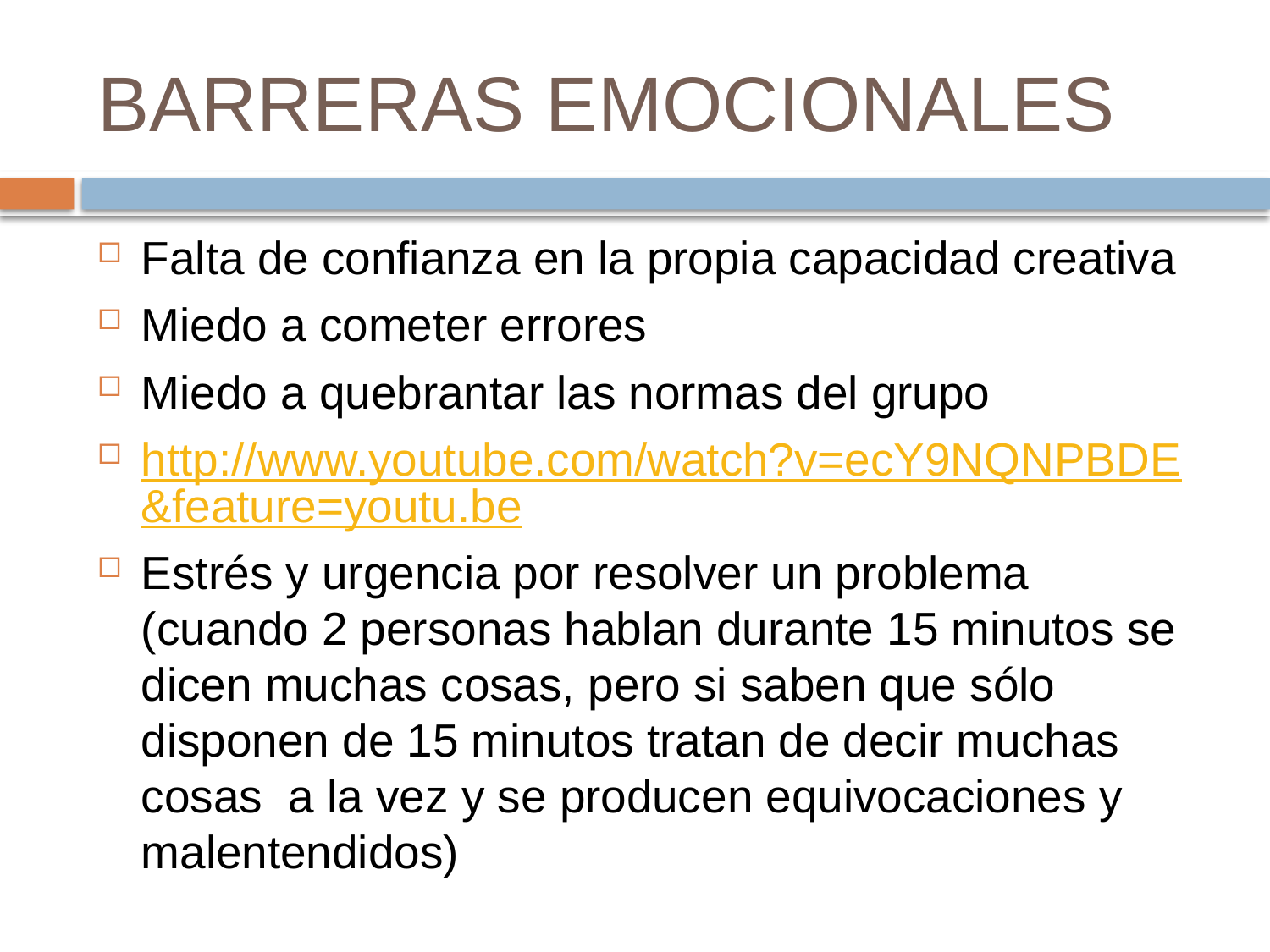

# BARRERAS EMOCIONALES
Falta de confianza en la propia capacidad creativa
Miedo a cometer errores
Miedo a quebrantar las normas del grupo
http://www.youtube.com/watch?v=ecY9NQNPBDE&feature=youtu.be
Estrés y urgencia por resolver un problema (cuando 2 personas hablan durante 15 minutos se dicen muchas cosas, pero si saben que sólo disponen de 15 minutos tratan de decir muchas cosas  a la vez y se producen equivocaciones y malentendidos)